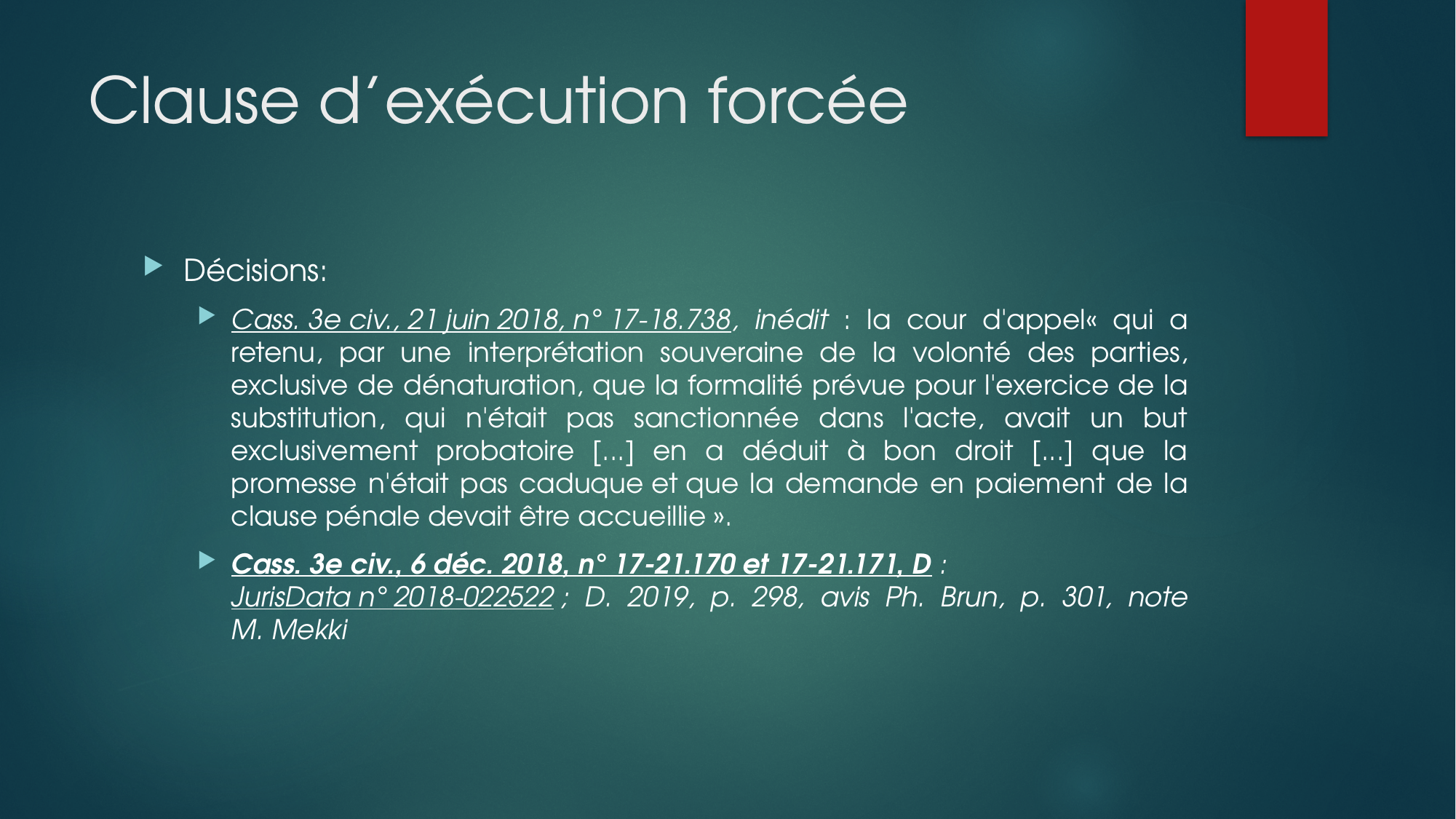

# Clause d’exécution forcée
Décisions:
Cass. 3e civ., 21 juin 2018, n° 17-18.738, inédit : la cour d'appel« qui a retenu, par une interprétation souveraine de la volonté des parties, exclusive de dénaturation, que la formalité prévue pour l'exercice de la substitution, qui n'était pas sanctionnée dans l'acte, avait un but exclusivement probatoire [...] en a déduit à bon droit [...] que la promesse n'était pas caduque et que la demande en paiement de la clause pénale devait être accueillie ».
Cass. 3e civ., 6 déc. 2018, n° 17-21.170 et 17-21.171, D : JurisData n° 2018-022522 ; D. 2019, p. 298, avis Ph. Brun, p. 301, note M. Mekki